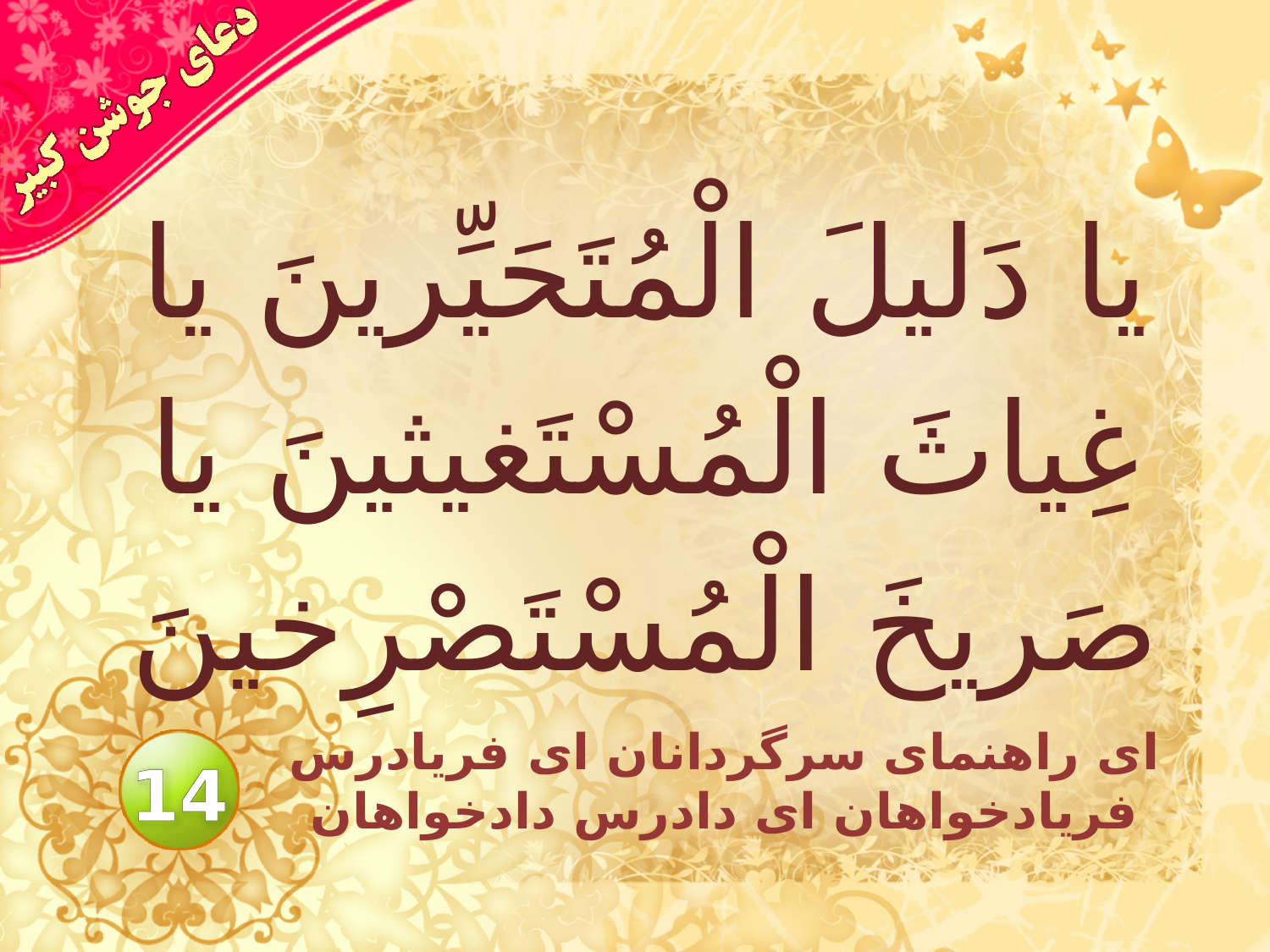

# يا دَليلَ الْمُتَحَيِّرينَ يا غِياثَ الْمُسْتَغيثينَ يا صَريخَ الْمُسْتَصْرِخينَ
اى راهنماى سرگردانان اى فريادرس فريادخواهان اى دادرس دادخواهان
14